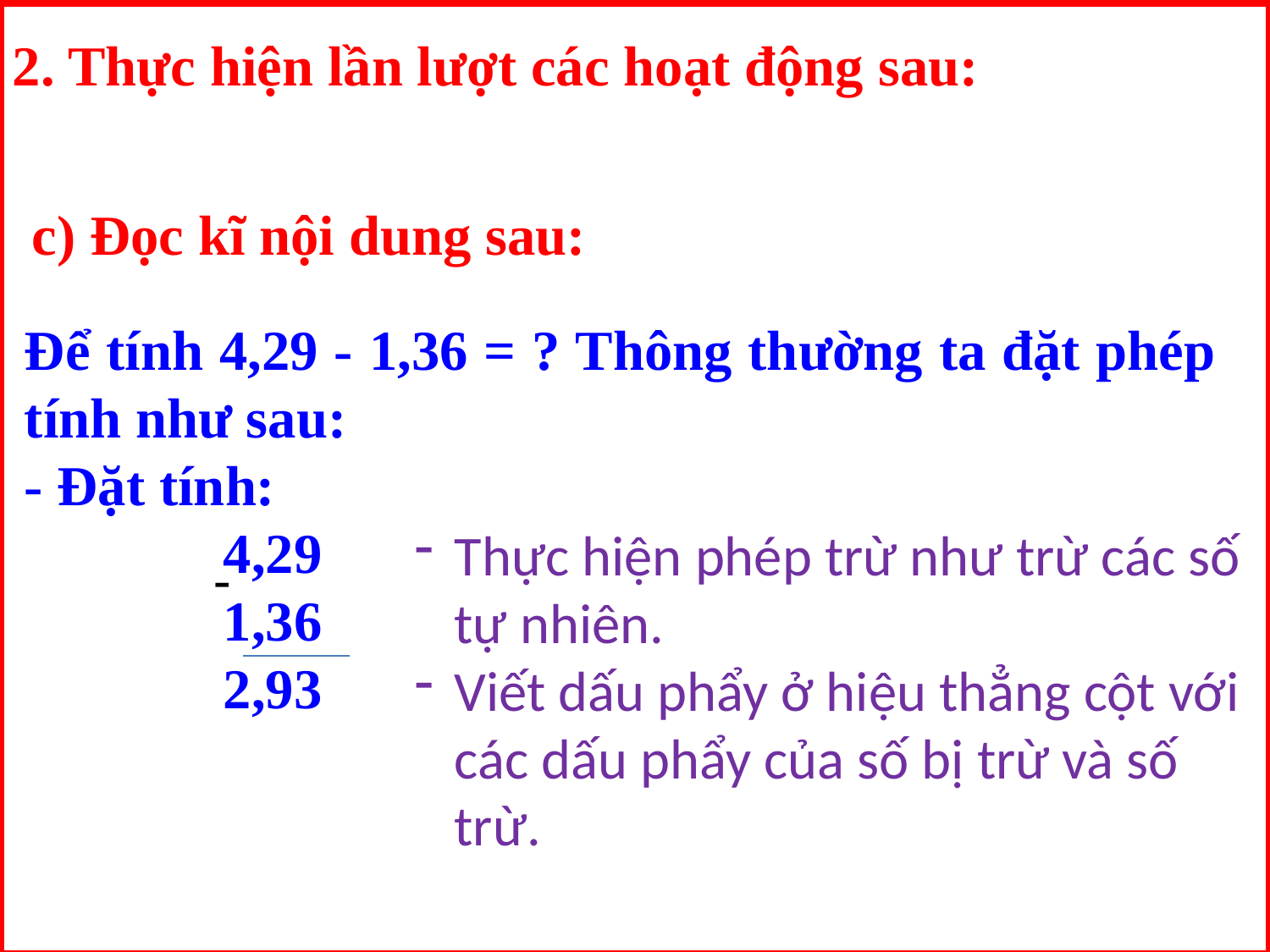

2. Thực hiện lần lượt các hoạt động sau:
 c) Đọc kĩ nội dung sau:
Để tính 4,29 - 1,36 = ? Thông thường ta đặt phép tính như sau:
- Đặt tính:
              4,29
              1,36
              2,93

Thực hiện phép trừ như trừ các số tự nhiên.
Viết dấu phẩy ở hiệu thẳng cột với các dấu phẩy của số bị trừ và số trừ.
-